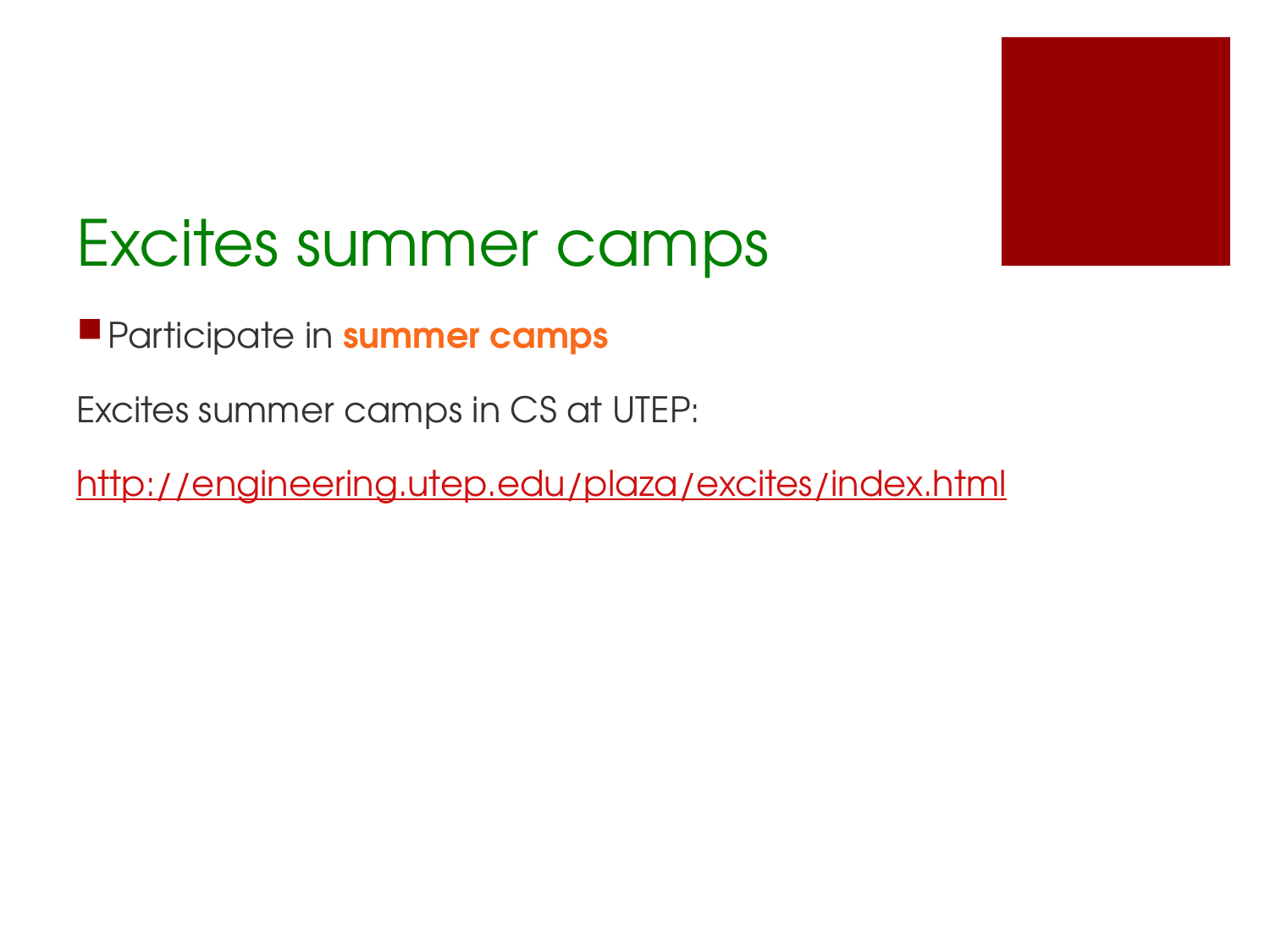

# Excites summer camps
Participate in summer camps
Excites summer camps in CS at UTEP:
http://engineering.utep.edu/plaza/excites/index.html